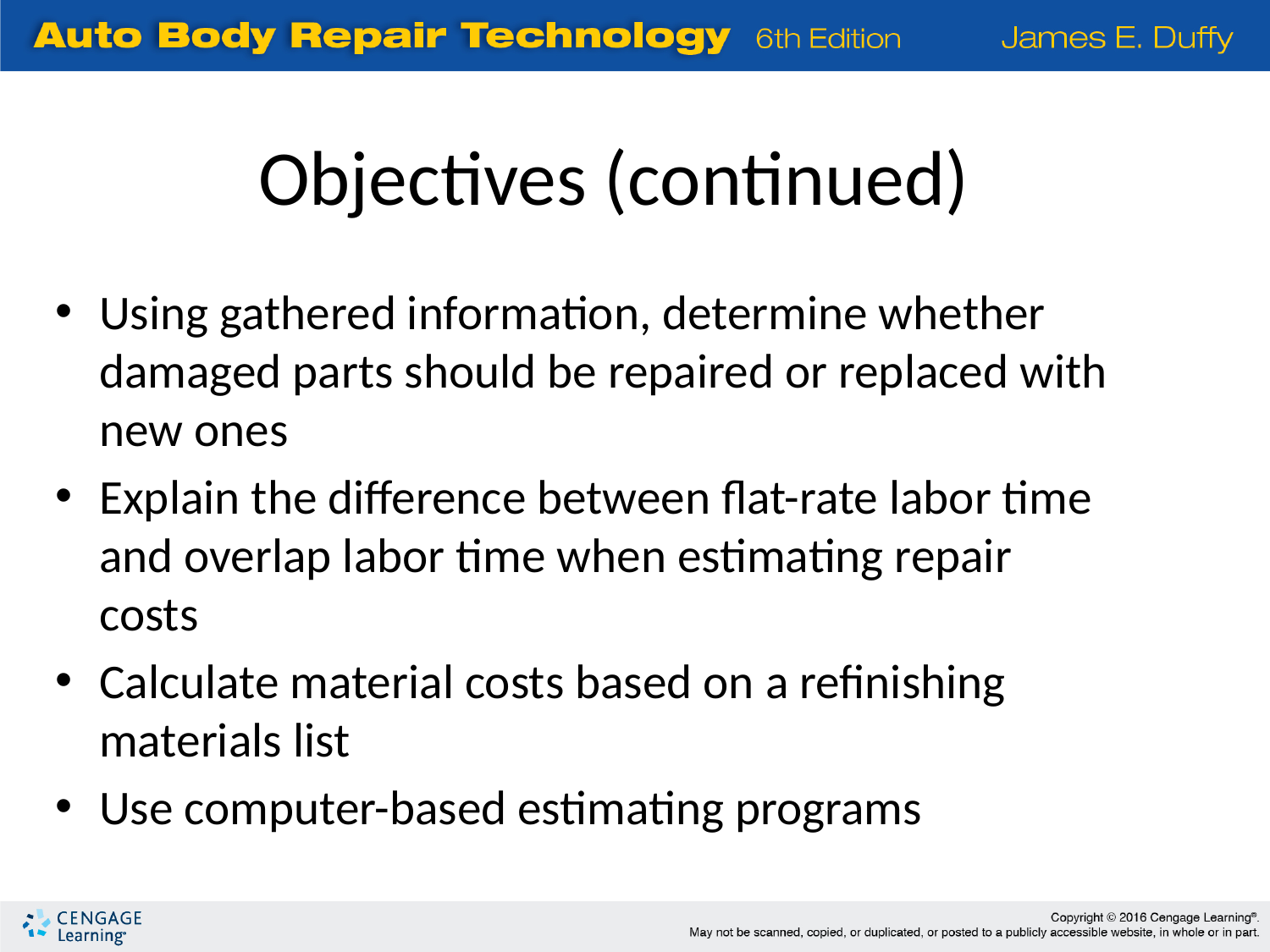

Objectives (continued)
Using gathered information, determine whether damaged parts should be repaired or replaced with new ones
Explain the difference between flat-rate labor time and overlap labor time when estimating repair costs
Calculate material costs based on a refinishing materials list
Use computer-based estimating programs